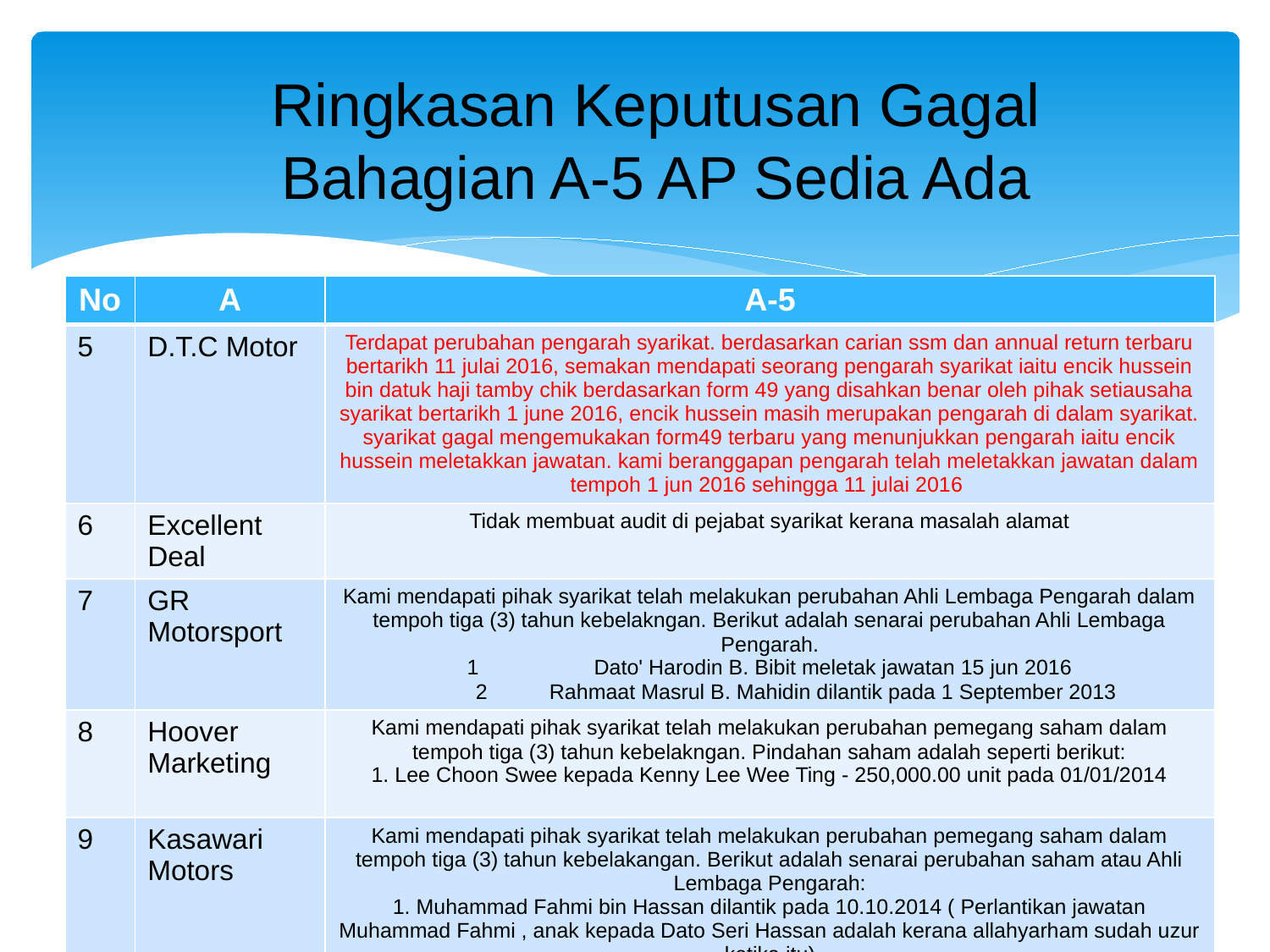

Ringkasan Keputusan Gagal
Bahagian A-5 AP Sedia Ada
| No | A | A-5 |
| --- | --- | --- |
| 5 | D.T.C Motor | Terdapat perubahan pengarah syarikat. berdasarkan carian ssm dan annual return terbaru bertarikh 11 julai 2016, semakan mendapati seorang pengarah syarikat iaitu encik hussein bin datuk haji tamby chik berdasarkan form 49 yang disahkan benar oleh pihak setiausaha syarikat bertarikh 1 june 2016, encik hussein masih merupakan pengarah di dalam syarikat. syarikat gagal mengemukakan form49 terbaru yang menunjukkan pengarah iaitu encik hussein meletakkan jawatan. kami beranggapan pengarah telah meletakkan jawatan dalam tempoh 1 jun 2016 sehingga 11 julai 2016 |
| 6 | Excellent Deal | Tidak membuat audit di pejabat syarikat kerana masalah alamat |
| 7 | GR Motorsport | Kami mendapati pihak syarikat telah melakukan perubahan Ahli Lembaga Pengarah dalam tempoh tiga (3) tahun kebelakngan. Berikut adalah senarai perubahan Ahli Lembaga Pengarah. 1 Dato' Harodin B. Bibit meletak jawatan 15 jun 2016 2 Rahmaat Masrul B. Mahidin dilantik pada 1 September 2013 |
| 8 | Hoover Marketing | Kami mendapati pihak syarikat telah melakukan perubahan pemegang saham dalam tempoh tiga (3) tahun kebelakngan. Pindahan saham adalah seperti berikut: 1. Lee Choon Swee kepada Kenny Lee Wee Ting - 250,000.00 unit pada 01/01/2014 |
| 9 | Kasawari Motors | Kami mendapati pihak syarikat telah melakukan perubahan pemegang saham dalam tempoh tiga (3) tahun kebelakangan. Berikut adalah senarai perubahan saham atau Ahli Lembaga Pengarah: 1. Muhammad Fahmi bin Hassan dilantik pada 10.10.2014 ( Perlantikan jawatan Muhammad Fahmi , anak kepada Dato Seri Hassan adalah kerana allahyarham sudah uzur ketika itu) |